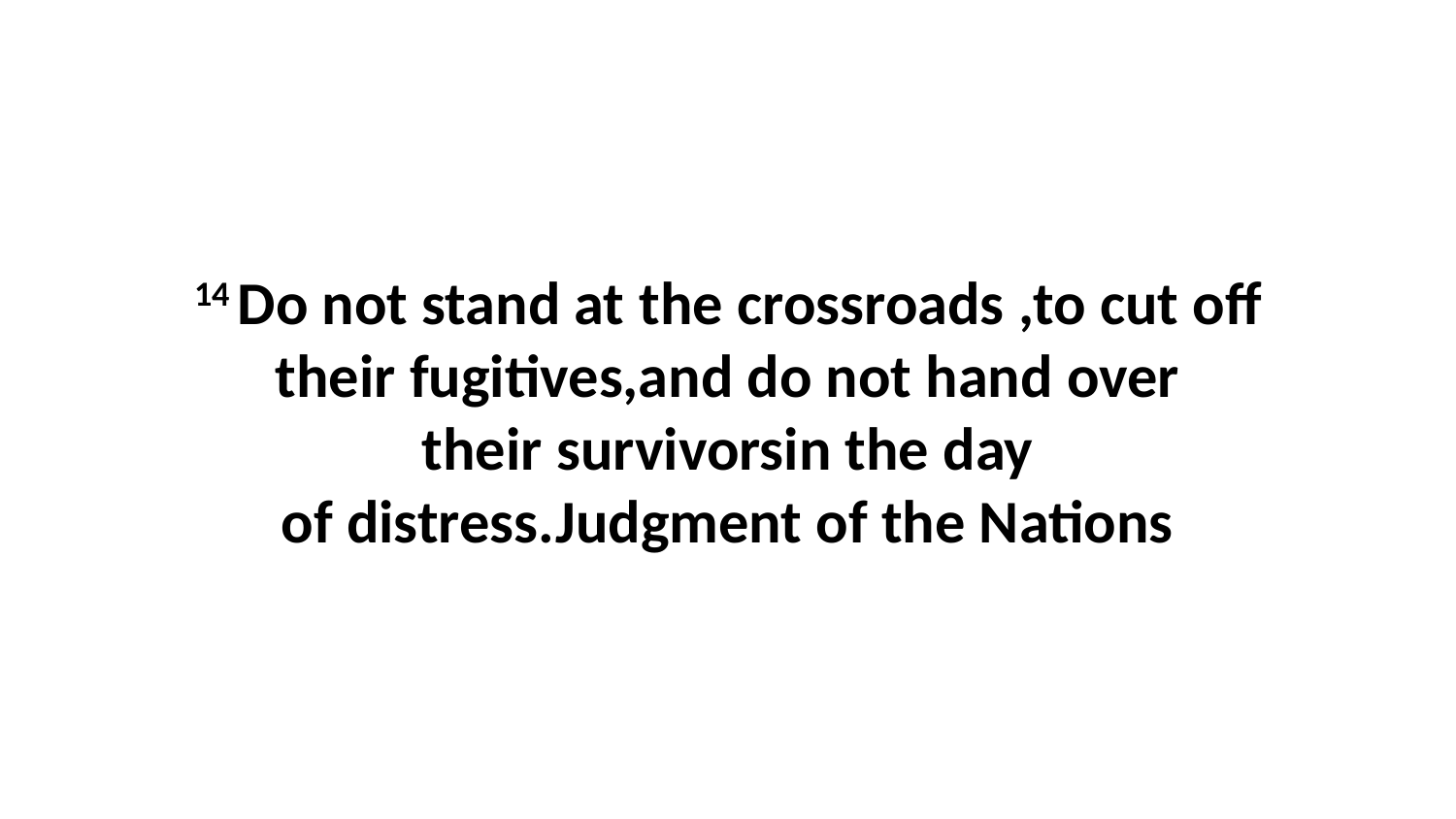

14 Do not stand at the crossroads ,to cut off their fugitives,and do not hand over their survivorsin the day of distress.Judgment of the Nations